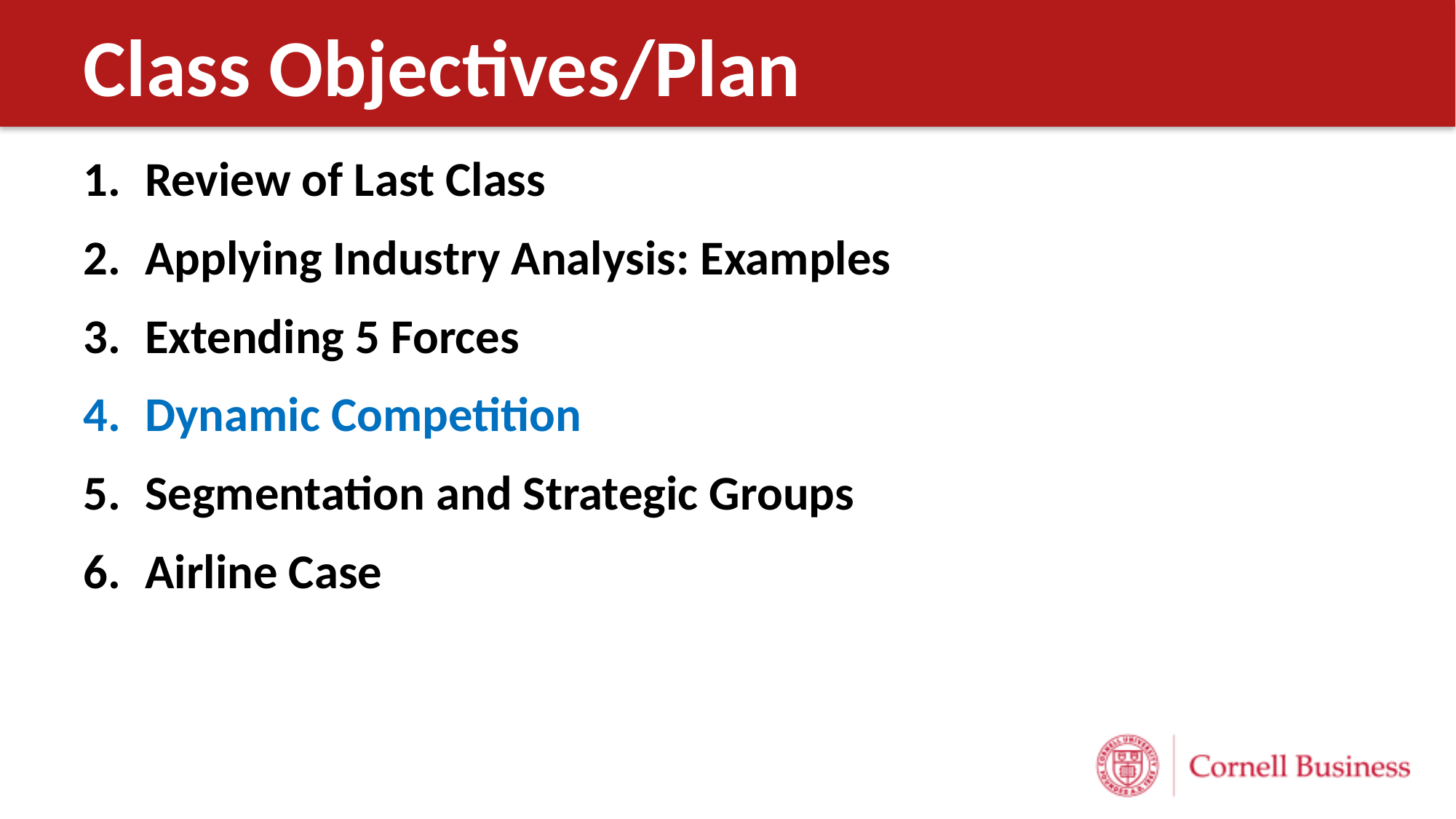

# Class Objectives/Plan
Review of Last Class
Applying Industry Analysis: Examples
Extending 5 Forces
Dynamic Competition
Segmentation and Strategic Groups
Airline Case